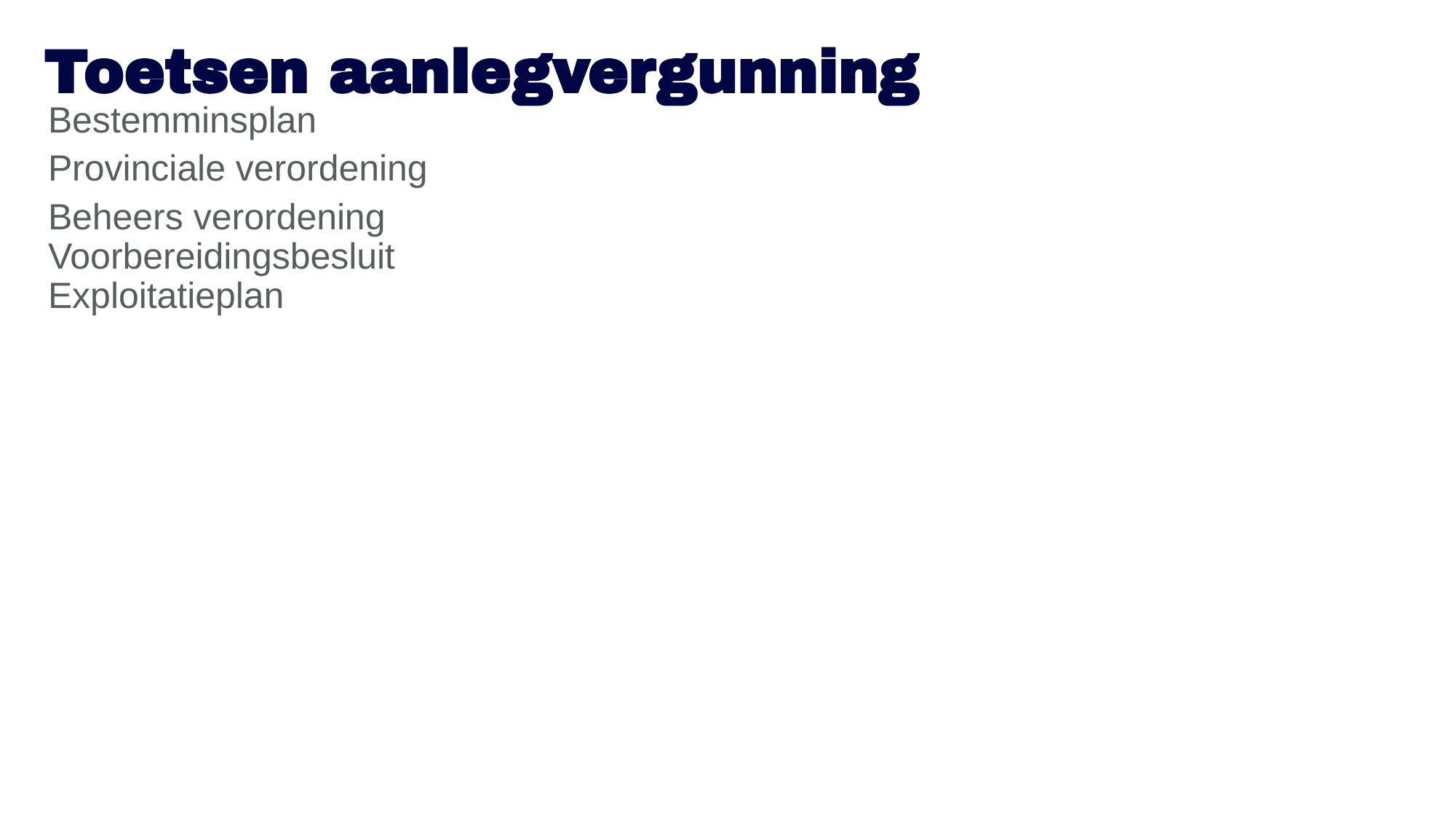

# Toetsen aanlegvergunning
Bestemminsplan
Provinciale verordening
Beheers verordening
Voorbereidingsbesluit
Exploitatieplan
14-3-2022